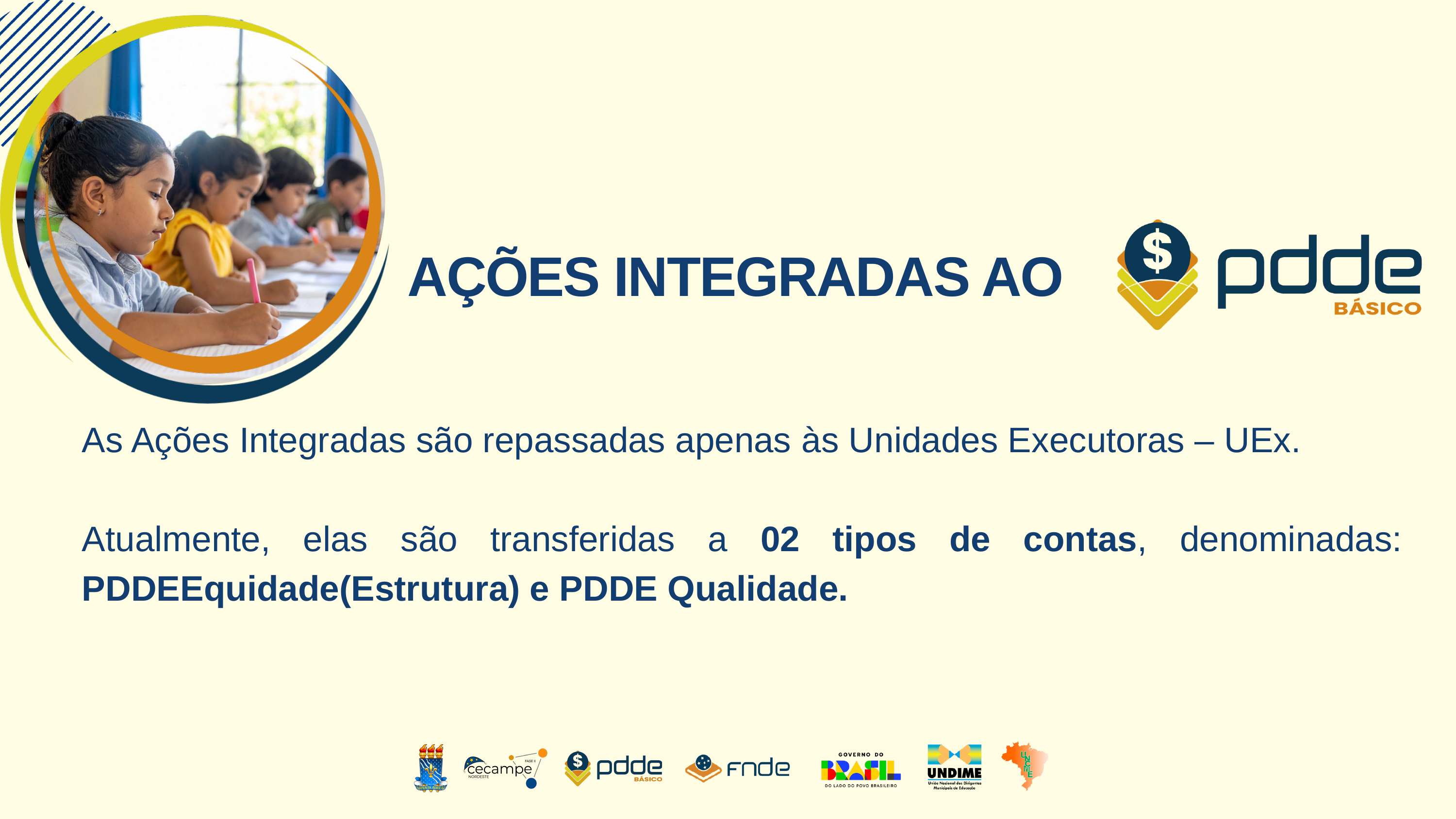

AÇÕES INTEGRADAS AO

As Ações Integradas são repassadas apenas às Unidades Executoras – UEx.

Atualmente, elas são transferidas a 02 tipos de contas, denominadas: PDDEEquidade(Estrutura) e PDDE Qualidade.